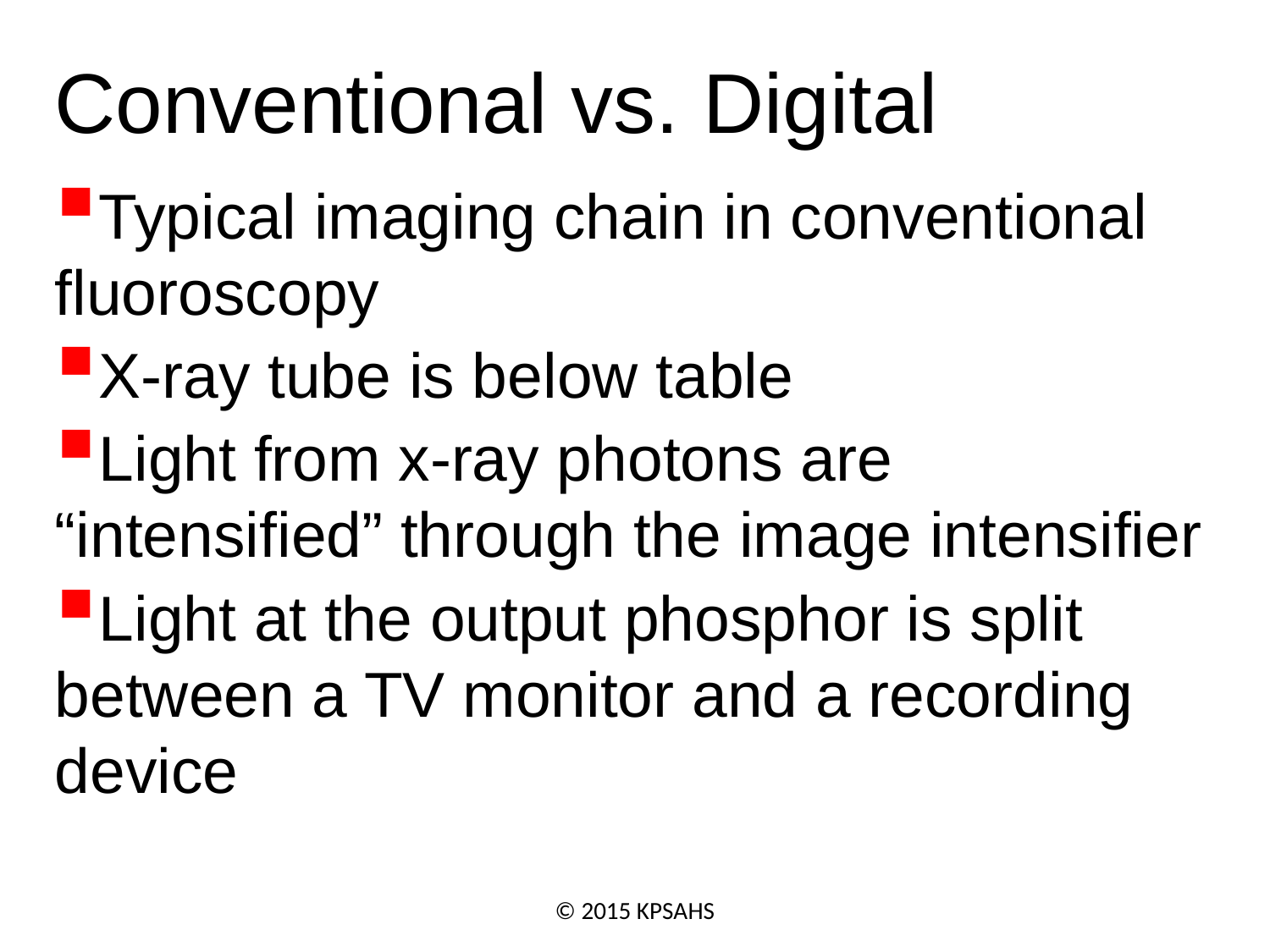

Conventional vs. Digital
Typical imaging chain in conventional fluoroscopy
X-ray tube is below table
Light from x-ray photons are “intensified” through the image intensifier
Light at the output phosphor is split between a TV monitor and a recording device